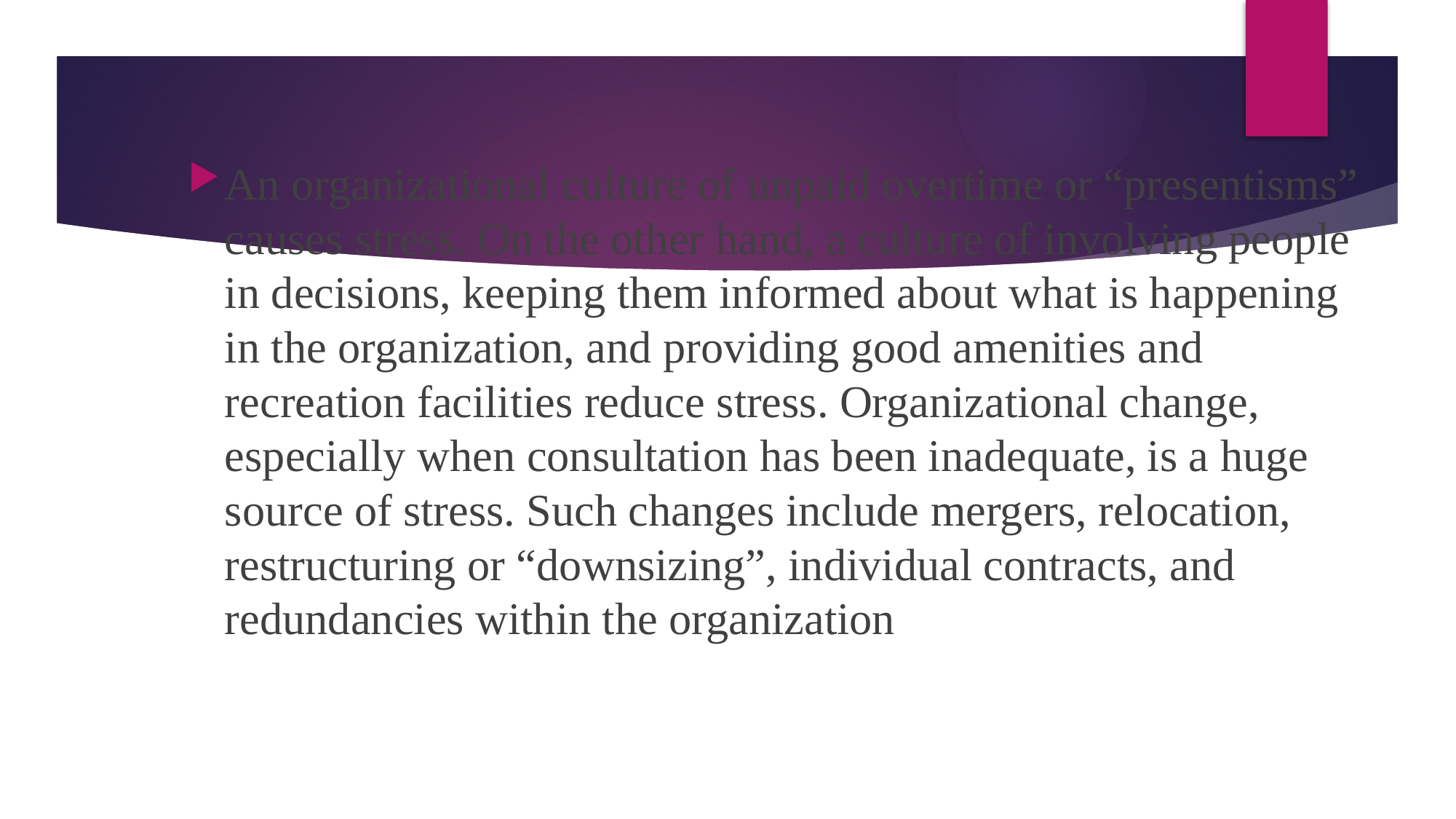

An organizational culture of unpaid overtime or “presentisms” causes stress. On the other hand, a culture of involving people in decisions, keeping them informed about what is happening in the organization, and providing good amenities and recreation facilities reduce stress. Organizational change, especially when consultation has been inadequate, is a huge source of stress. Such changes include mergers, relocation, restructuring or “downsizing”, individual contracts, and redundancies within the organization